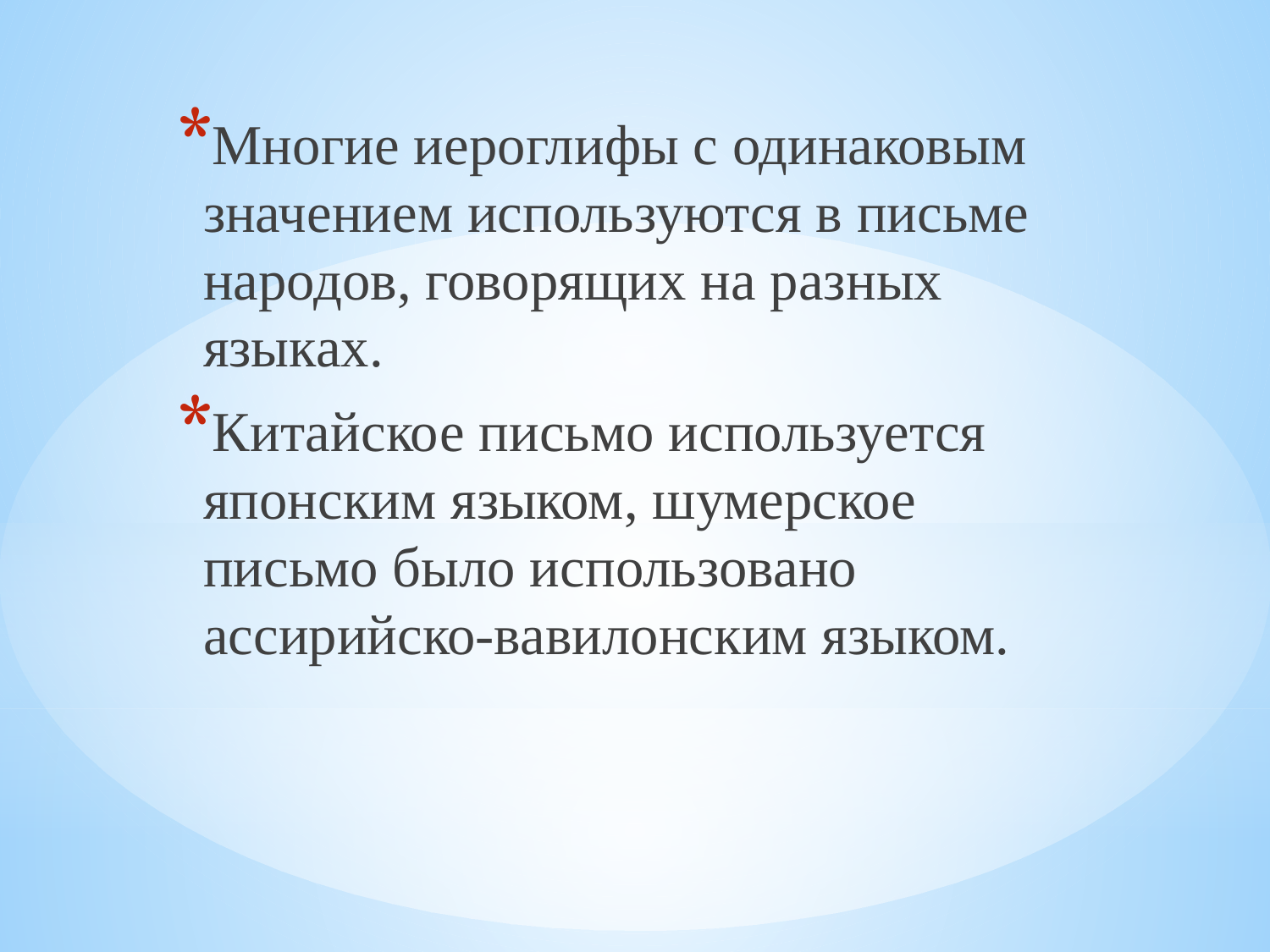

Многие иероглифы с одинаковым значением используются в письме народов, говорящих на разных языках.
Китайское письмо используется японским языком, шумерское письмо было использовано ассирийско-вавилонским языком.
#